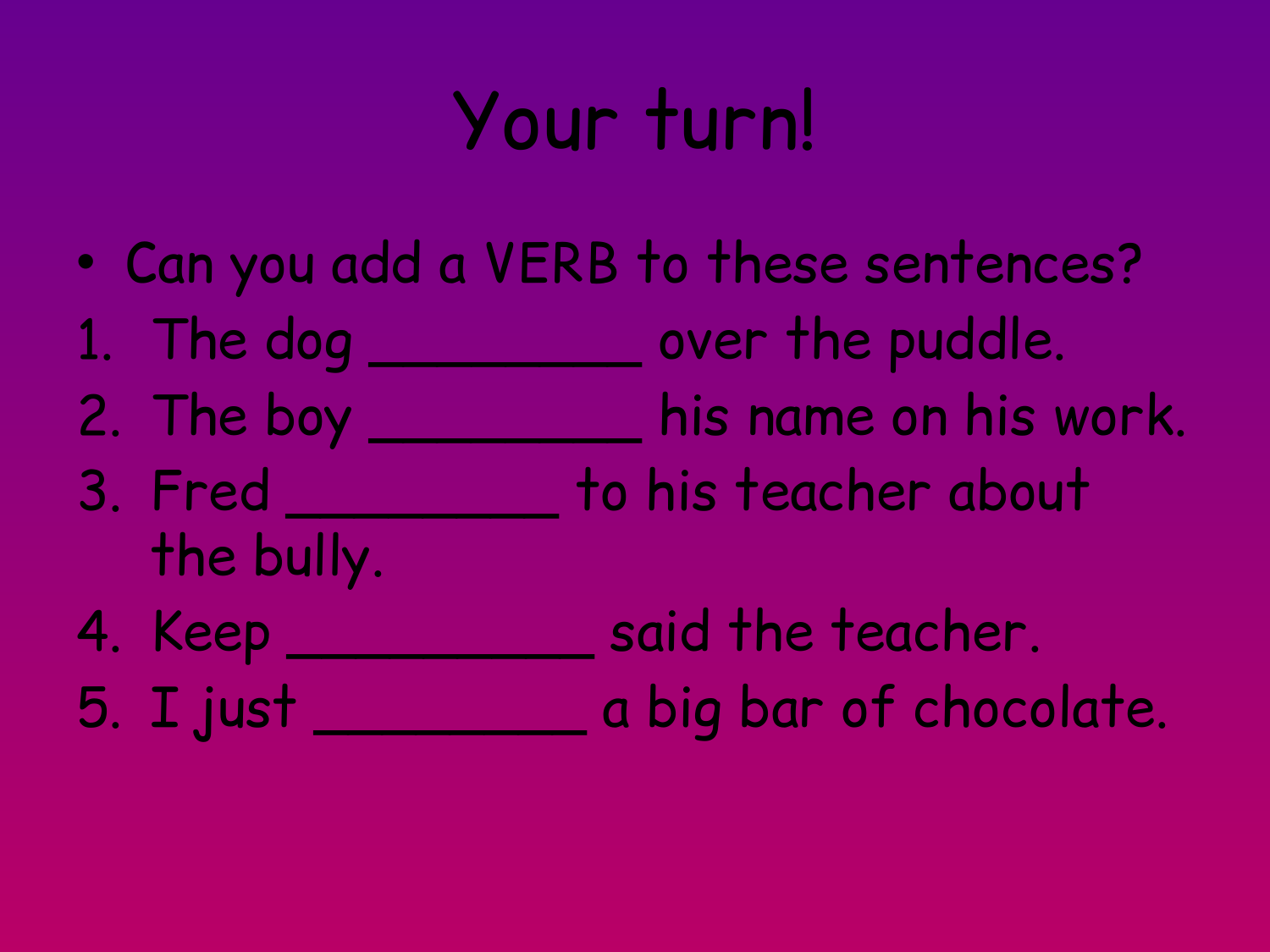

# Your turn!
Can you add a VERB to these sentences?
The dog ________ over the puddle.
The boy ________ his name on his work.
Fred ________ to his teacher about the bully.
Keep _________ said the teacher.
I just ________ a big bar of chocolate.